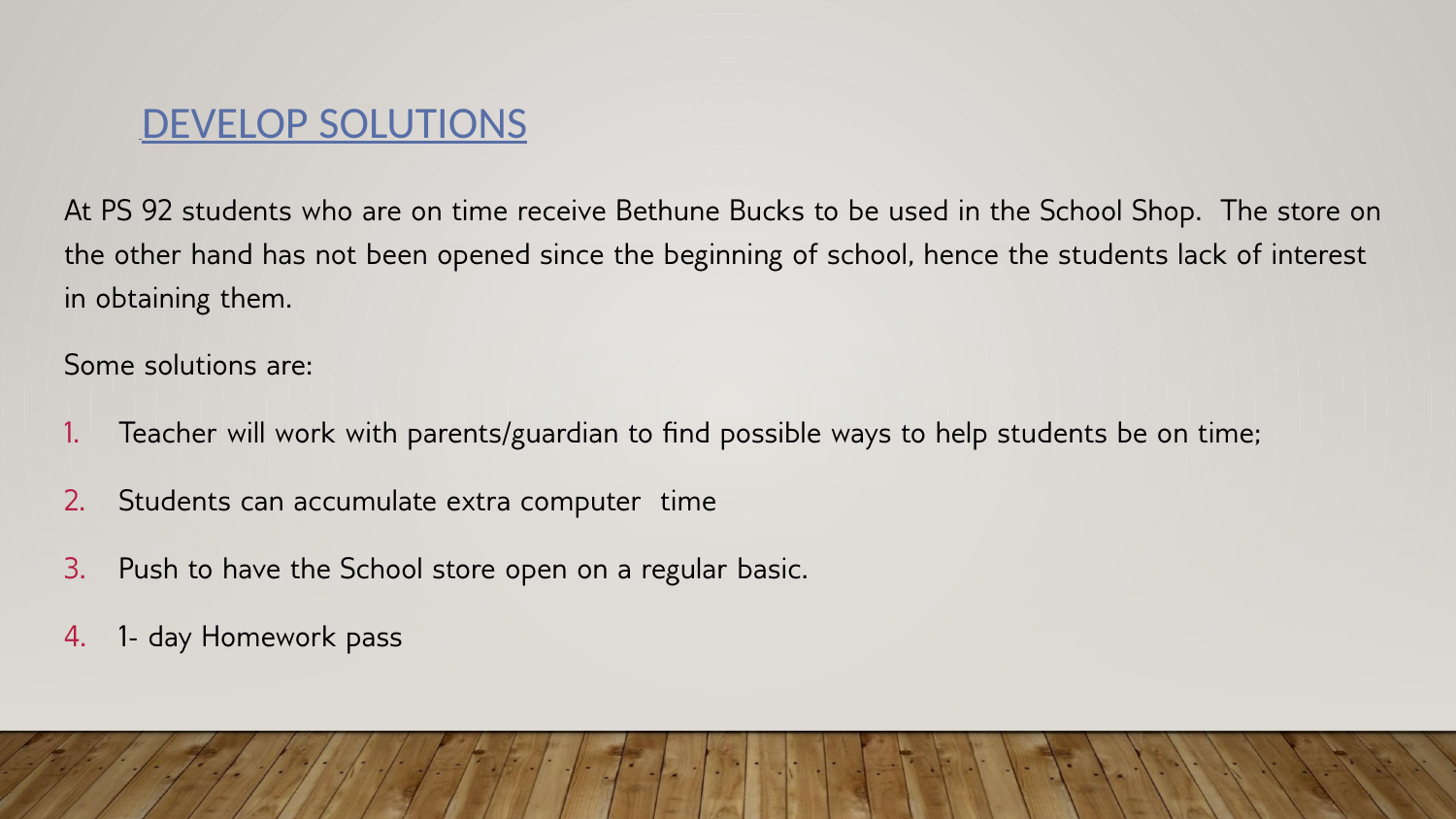

# DEVELOP SOLUTIONS

At PS 92 students who are on time receive Bethune Bucks to be used in the School Shop.  The store on the other hand has not been opened since the beginning of school, hence the students lack of interest in obtaining them.
Some solutions are:
Teacher will work with parents/guardian to find possible ways to help students be on time;
Students can accumulate extra computer  time
Push to have the School store open on a regular basic.
1- day Homework pass